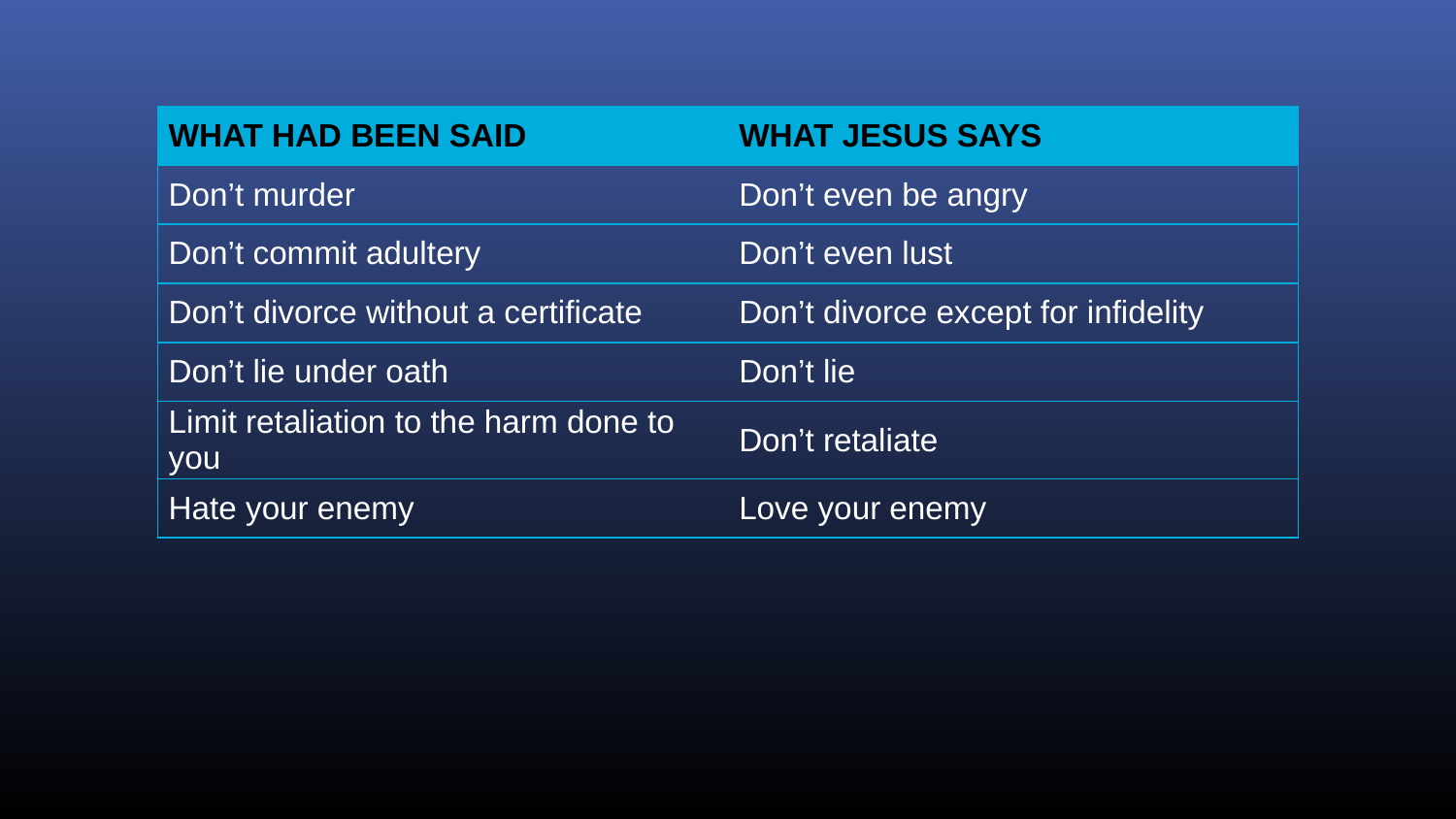

| WHAT HAD BEEN SAID | WHAT JESUS SAYS |
| --- | --- |
| Don’t murder | Don’t even be angry |
| Don’t commit adultery | Don’t even lust |
| Don’t divorce without a certificate | Don’t divorce except for infidelity |
| Don’t lie under oath | Don’t lie |
| Limit retaliation to the harm done to you | Don’t retaliate |
| Hate your enemy | Love your enemy |